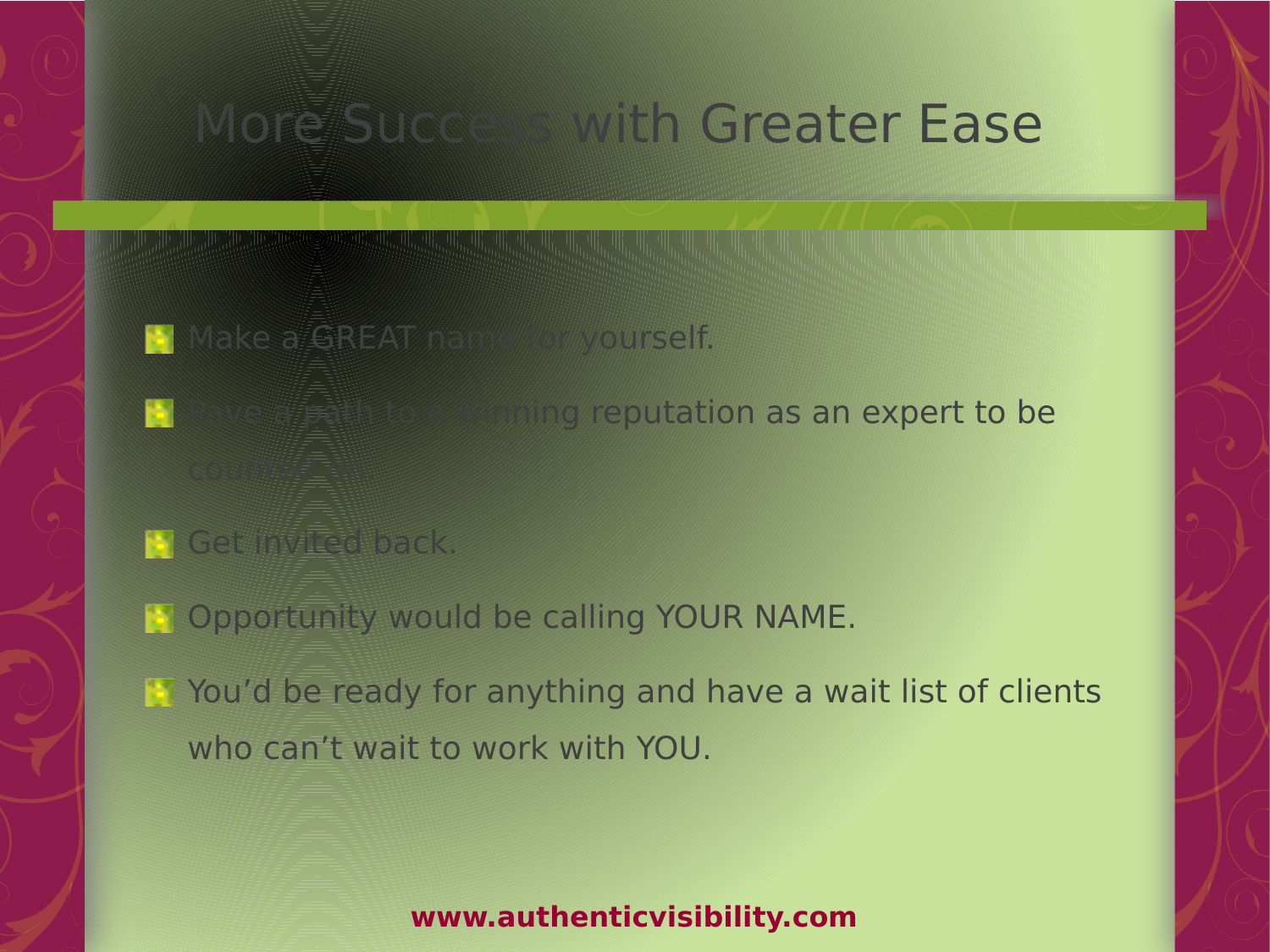

# More Success with Greater Ease
Make a GREAT name for yourself.
Pave a path to a winning reputation as an expert to be counted on.
Get invited back.
Opportunity would be calling YOUR NAME.
You’d be ready for anything and have a wait list of clients who can’t wait to work with YOU.